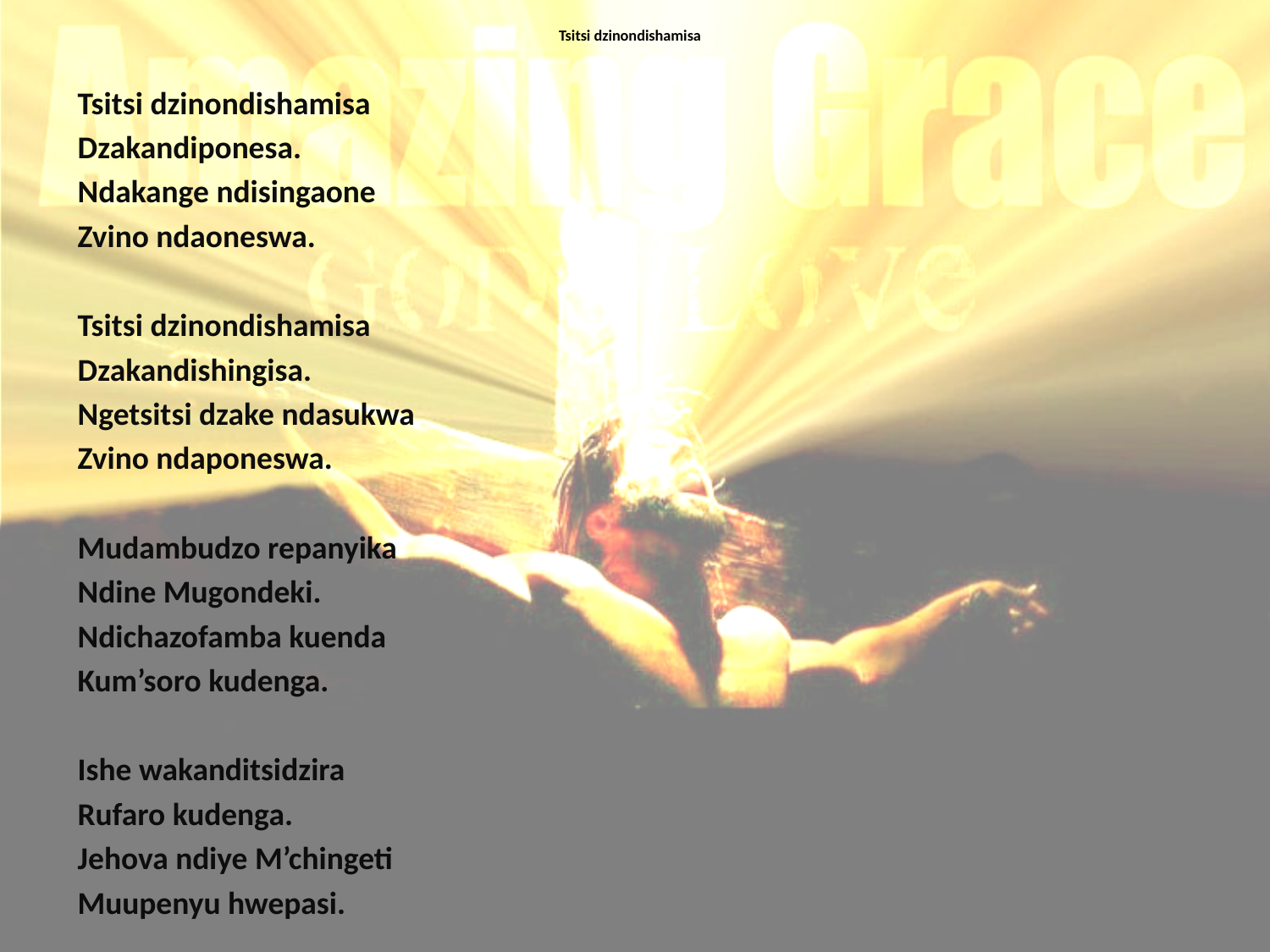

# Tsitsi dzinondishamisa
Tsitsi dzinondishamisa
Dzakandiponesa.
Ndakange ndisingaone
Zvino ndaoneswa.

Tsitsi dzinondishamisa
Dzakandishingisa.
Ngetsitsi dzake ndasukwa
Zvino ndaponeswa.

Mudambudzo repanyika
Ndine Mugondeki.
Ndichazofamba kuenda
Kum’soro kudenga.

Ishe wakanditsidzira
Rufaro kudenga.
Jehova ndiye M’chingeti
Muupenyu hwepasi.